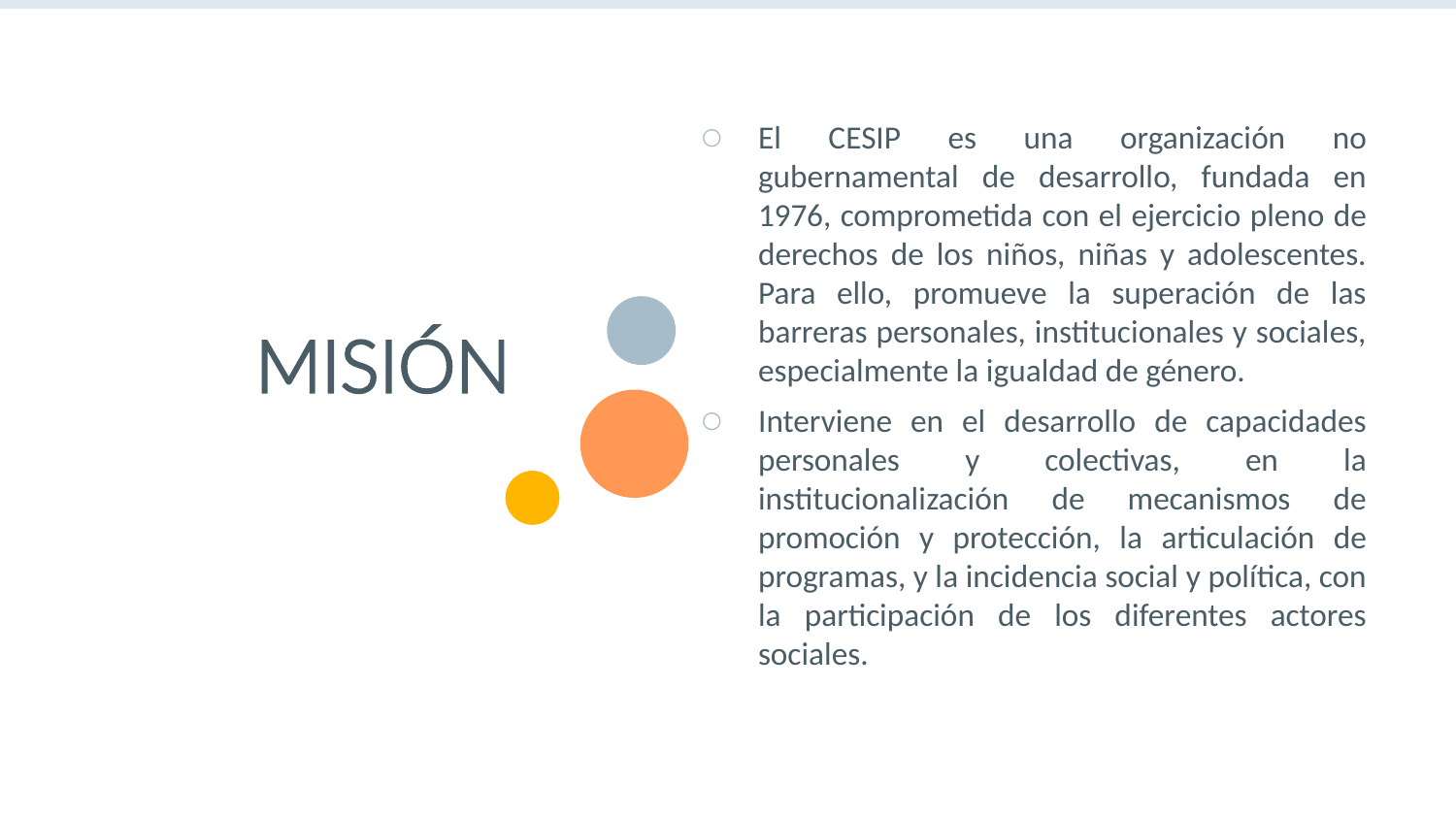

El CESIP es una organización no gubernamental de desarrollo, fundada en 1976, comprometida con el ejercicio pleno de derechos de los niños, niñas y adolescentes. Para ello, promueve la superación de las barreras personales, institucionales y sociales, especialmente la igualdad de género.
Interviene en el desarrollo de capacidades personales y colectivas, en la institucionalización de mecanismos de promoción y protección, la articulación de programas, y la incidencia social y política, con la participación de los diferentes actores sociales.

MISIÓN